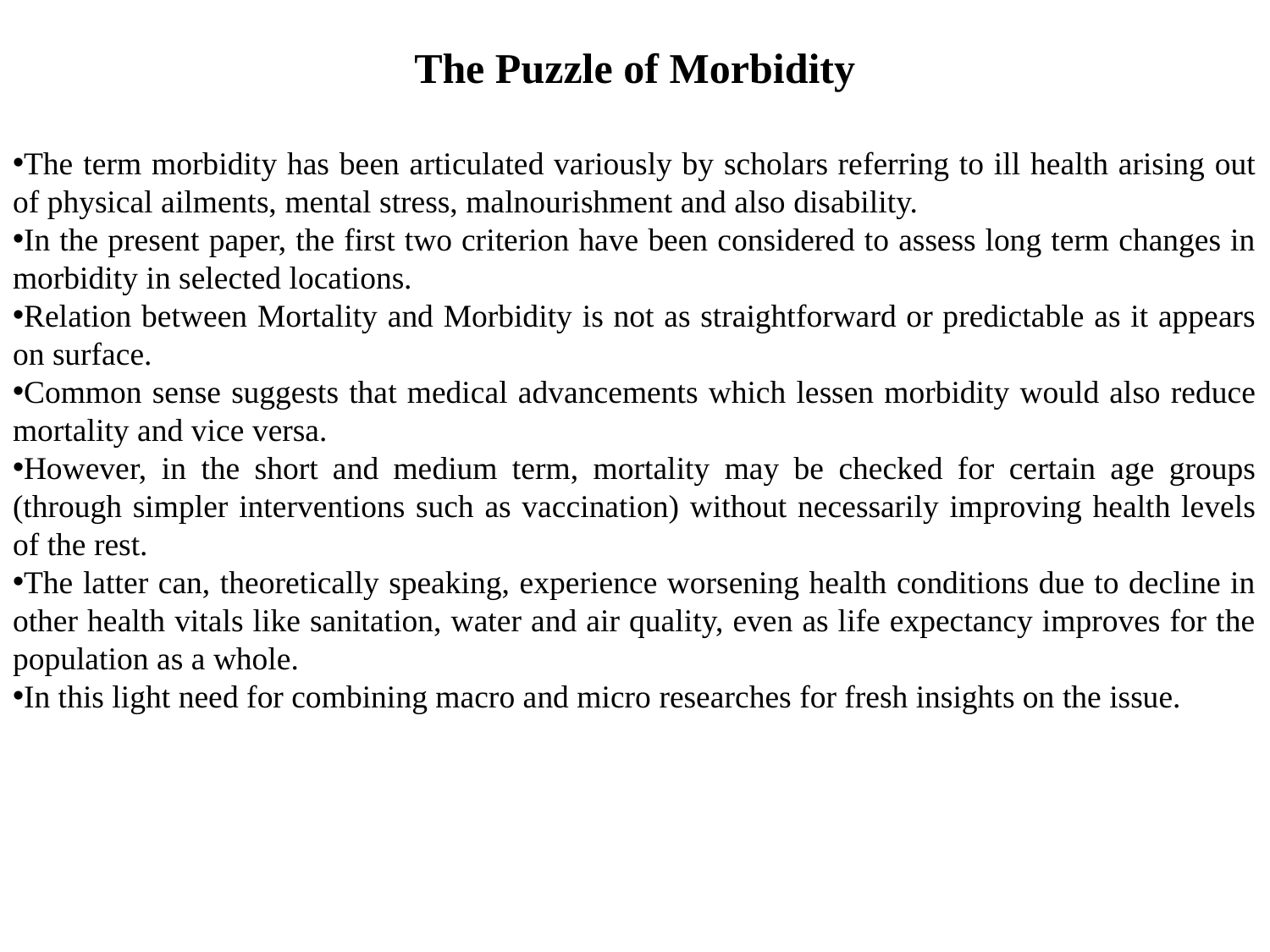

The Puzzle of Morbidity

The term morbidity has been articulated variously by scholars referring to ill health arising out of physical ailments, mental stress, malnourishment and also disability.
In the present paper, the first two criterion have been considered to assess long term changes in morbidity in selected locations.
Relation between Mortality and Morbidity is not as straightforward or predictable as it appears on surface.
Common sense suggests that medical advancements which lessen morbidity would also reduce mortality and vice versa.
However, in the short and medium term, mortality may be checked for certain age groups (through simpler interventions such as vaccination) without necessarily improving health levels of the rest.
The latter can, theoretically speaking, experience worsening health conditions due to decline in other health vitals like sanitation, water and air quality, even as life expectancy improves for the population as a whole.
In this light need for combining macro and micro researches for fresh insights on the issue.